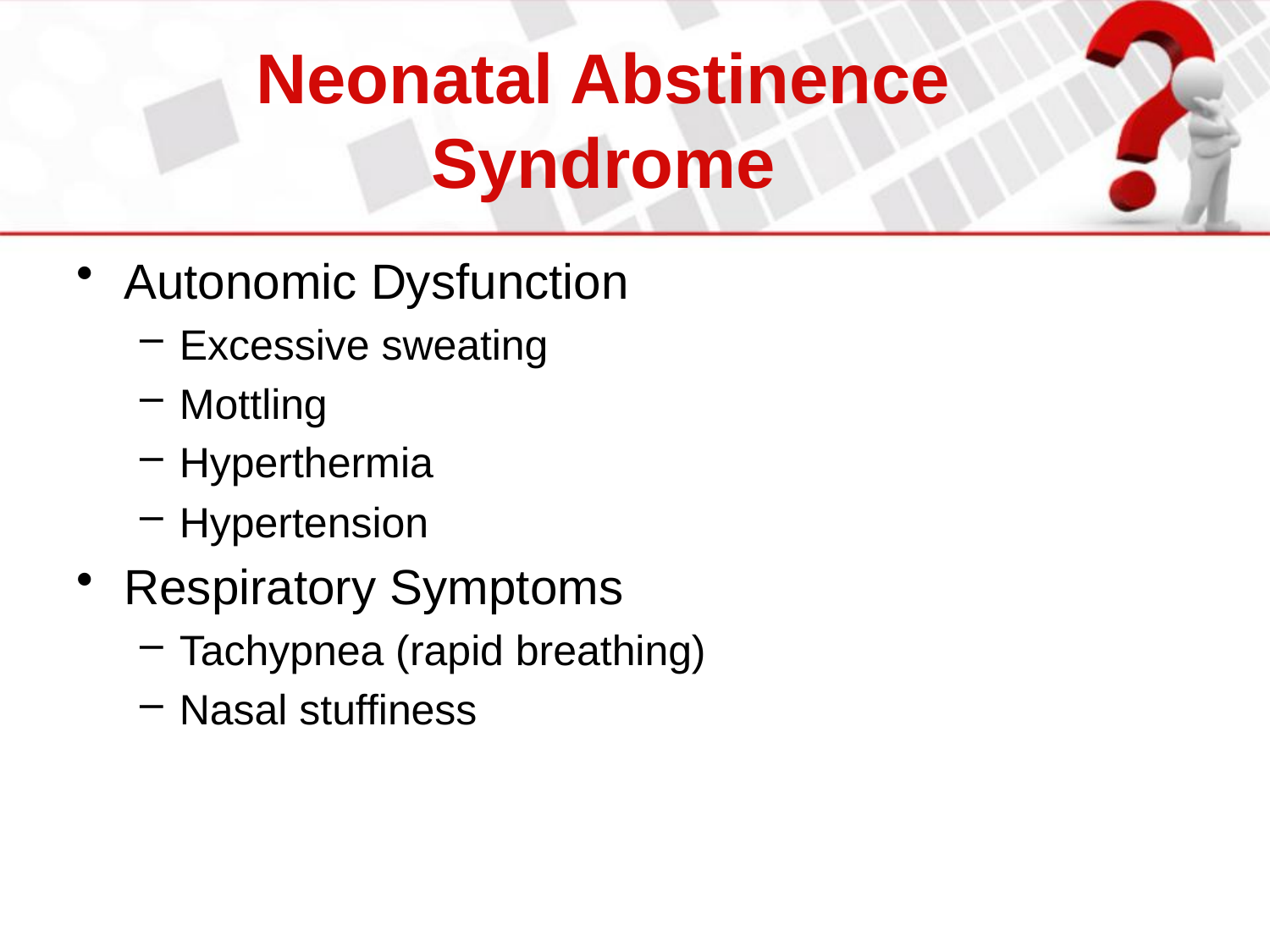

# Neonatal Abstinence Syndrome
Autonomic Dysfunction
Excessive sweating
Mottling
Hyperthermia
Hypertension
Respiratory Symptoms
Tachypnea (rapid breathing)
Nasal stuffiness